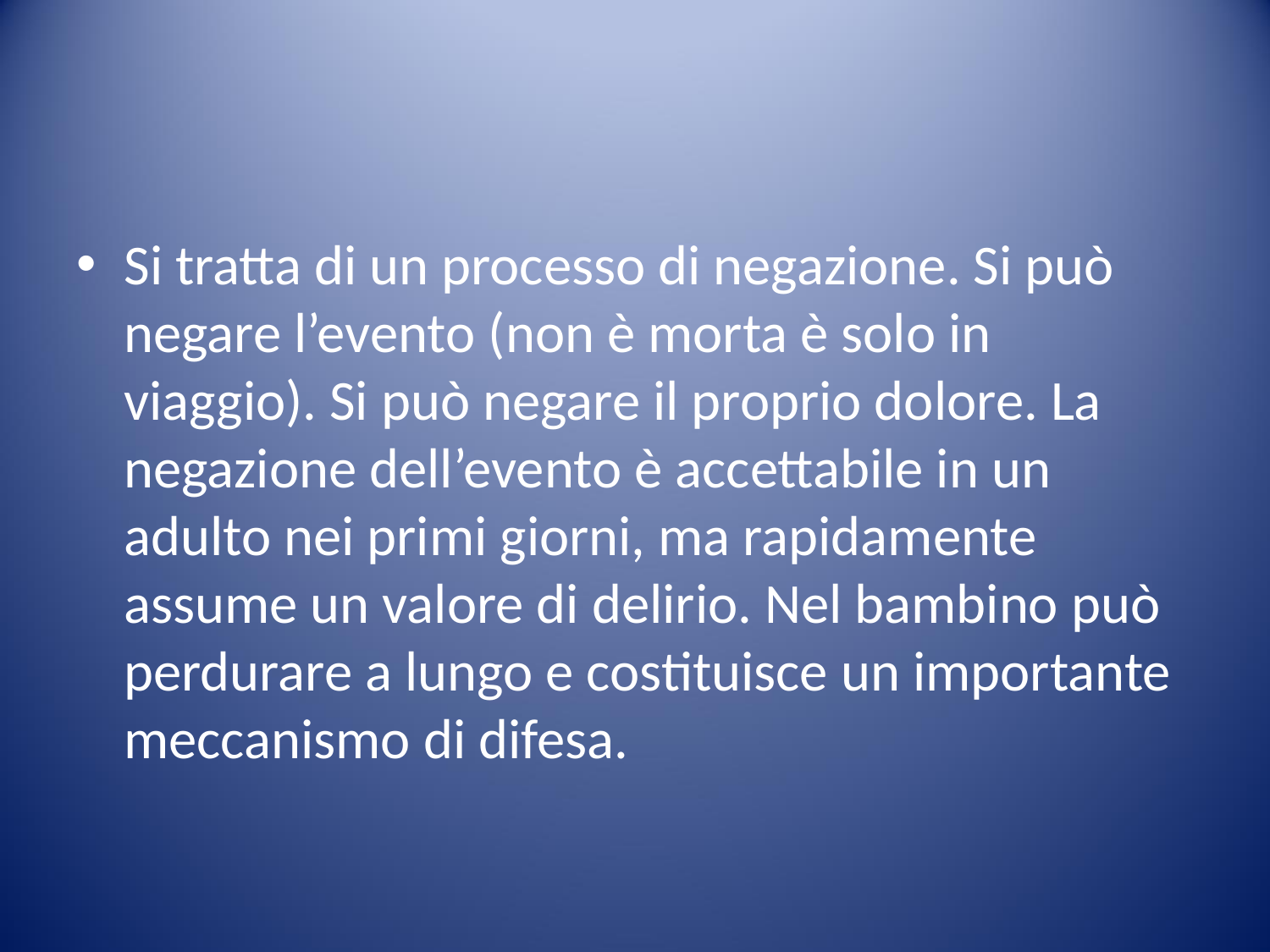

#
Si tratta di un processo di negazione. Si può negare l’evento (non è morta è solo in viaggio). Si può negare il proprio dolore. La negazione dell’evento è accettabile in un adulto nei primi giorni, ma rapidamente assume un valore di delirio. Nel bambino può perdurare a lungo e costituisce un importante meccanismo di difesa.